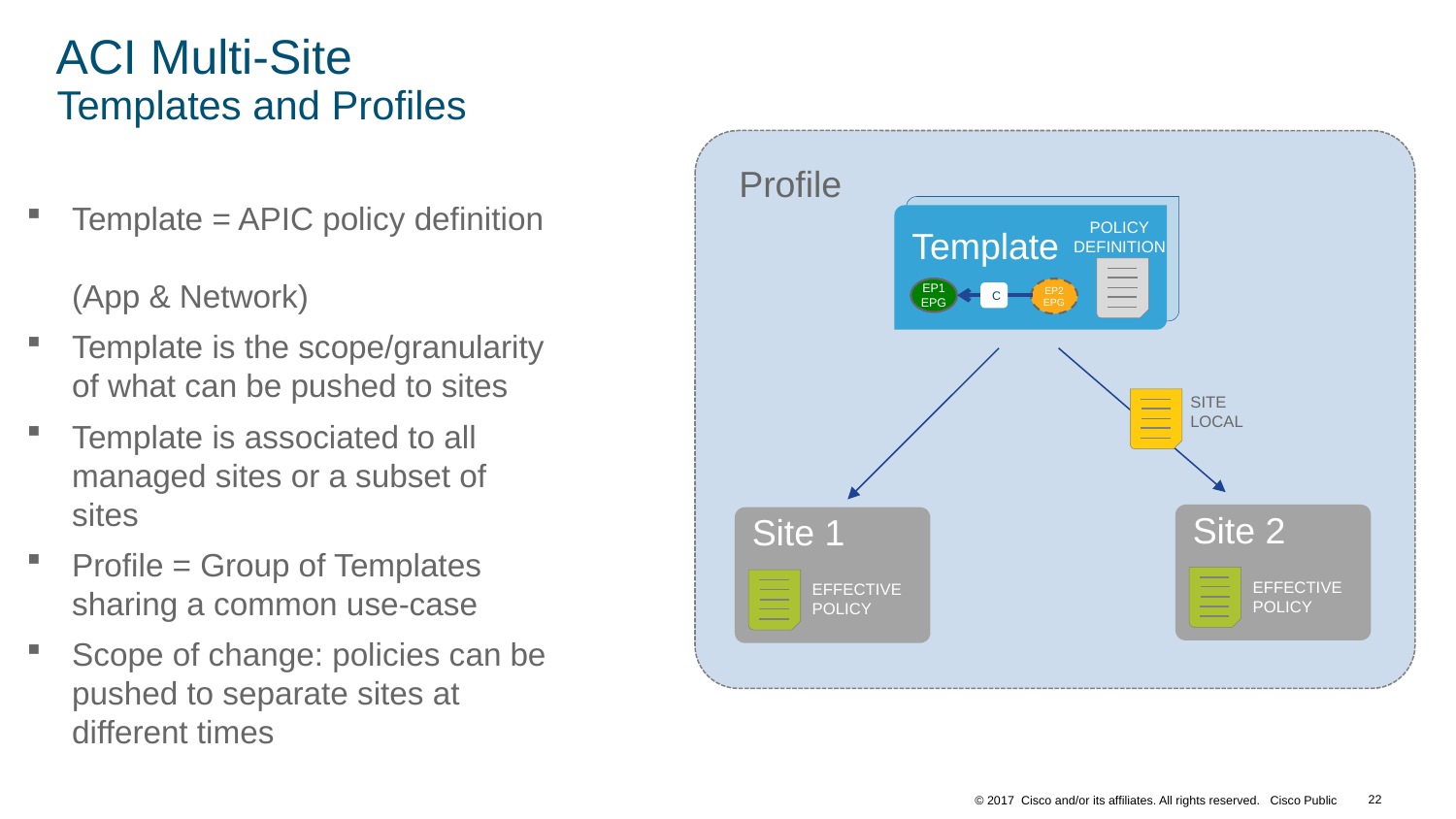

ACI Multi-Site
Templates and Profiles

Profile
Template

Template

POLICY
DEFINITION

SITE
LOCAL

Site 2

Site 1

EFFECTIVE
POLICY
EFFECTIVE
POLICY
Template = APIC policy definition
(App & Network)
Template is the scope/granularity
of what can be pushed to sites
Template is associated to all managed sites or a subset of sites
Profile = Group of Templates sharing a common use-case
Scope of change: policies can be pushed to separate sites at different times
EP1 EPG
EP2 EPG
C
22